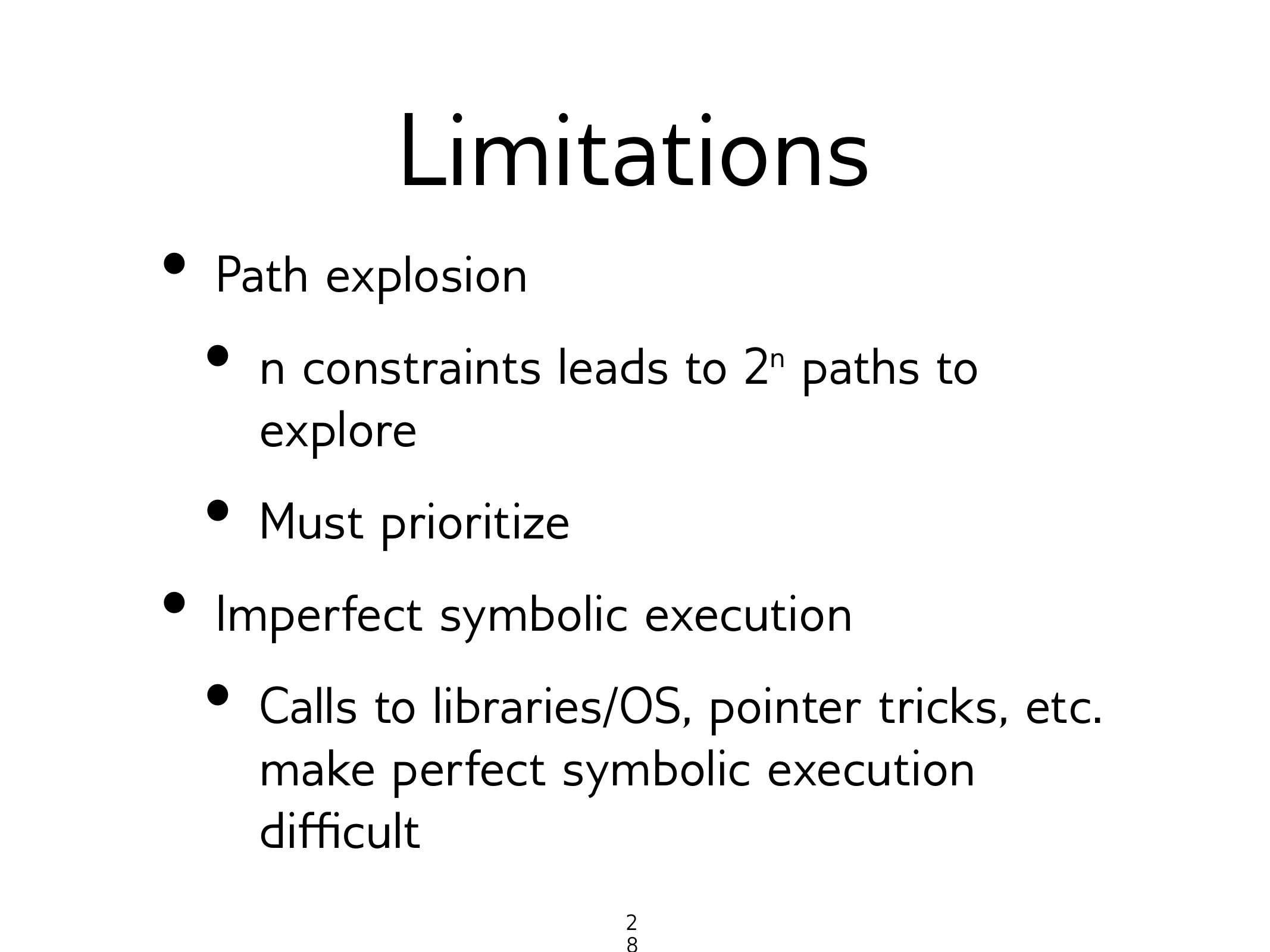

# Limitations
Path explosion
n constraints leads to 2n paths to explore
Must prioritize
Imperfect symbolic execution
Calls to libraries/OS, pointer tricks, etc. make perfect symbolic execution difficult
28